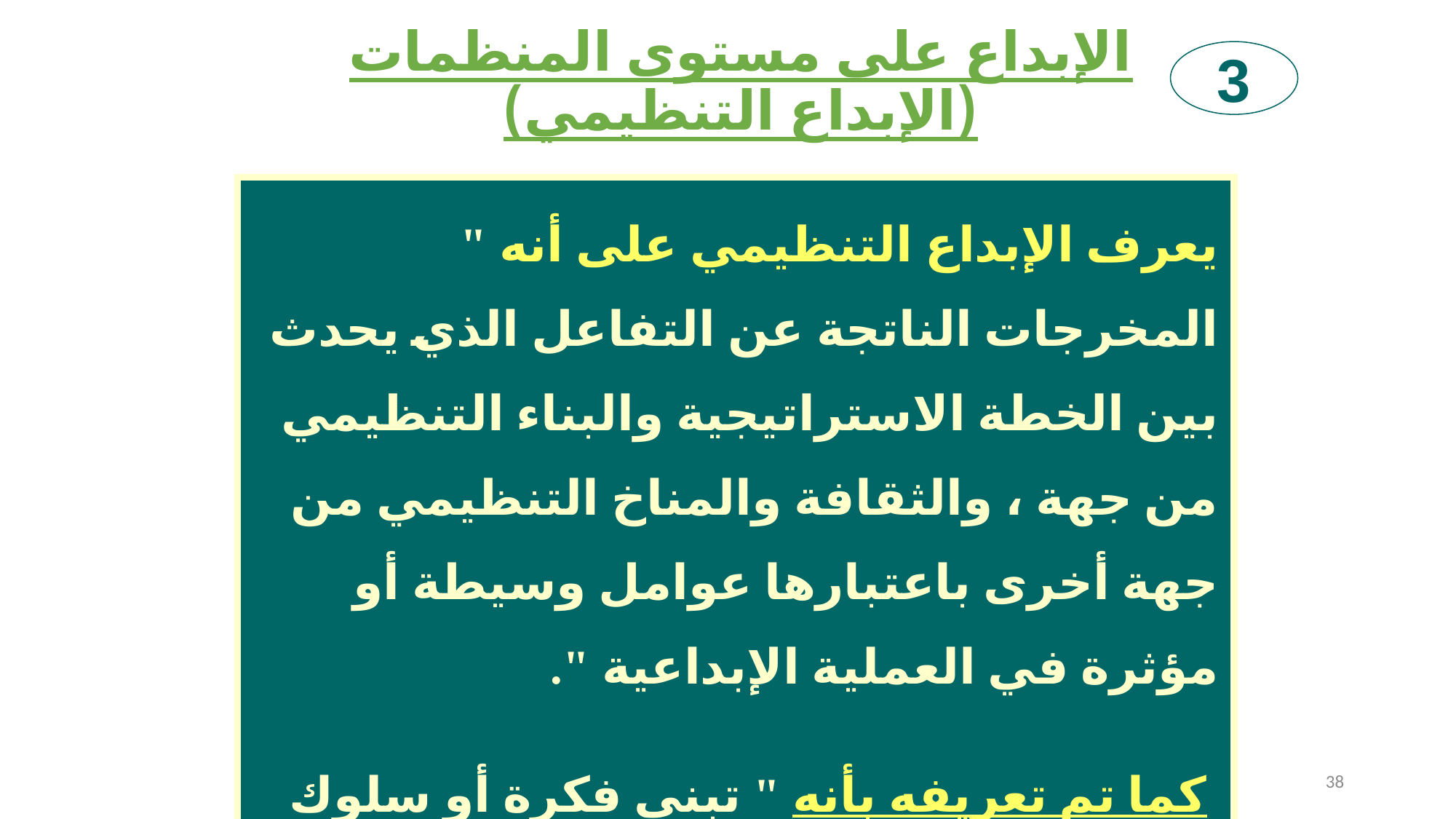

# الإبداع على مستوى المنظمات (الإبداع التنظيمي)
3
يعرف الإبداع التنظيمي على أنه " المخرجات الناتجة عن التفاعل الذي يحدث بين الخطة الاستراتيجية والبناء التنظيمي من جهة ، والثقافة والمناخ التنظيمي من جهة أخرى باعتبارها عوامل وسيطة أو مؤثرة في العملية الإبداعية ".
 كما تم تعريفه بأنه " تبني فكرة أو سلوك جديد بالنسبة للمنظمة ".
38